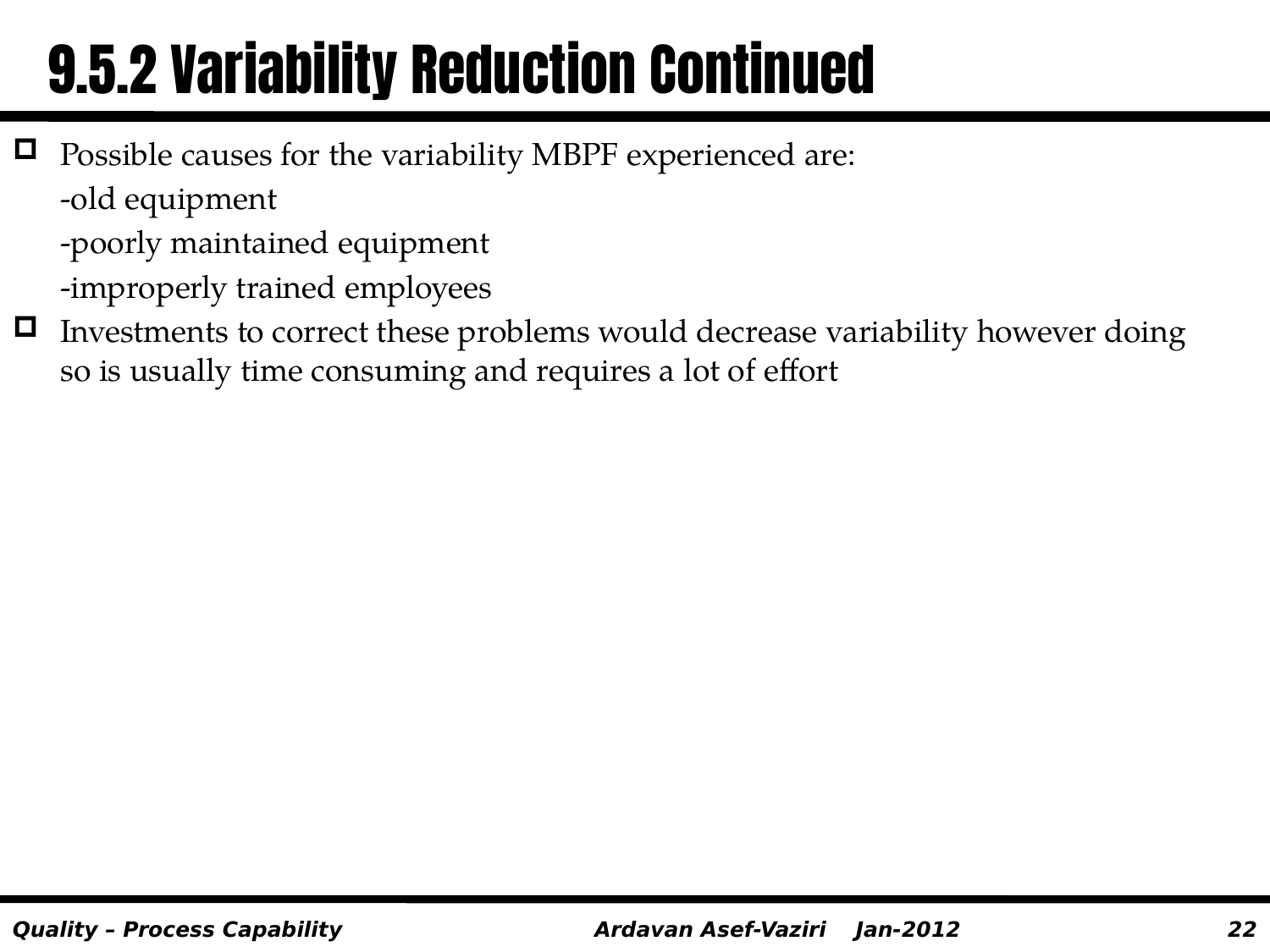

# 9.5.2 Variability Reduction Continued
Possible causes for the variability MBPF experienced are:
	-old equipment
	-poorly maintained equipment
	-improperly trained employees
Investments to correct these problems would decrease variability however doing so is usually time consuming and requires a lot of effort